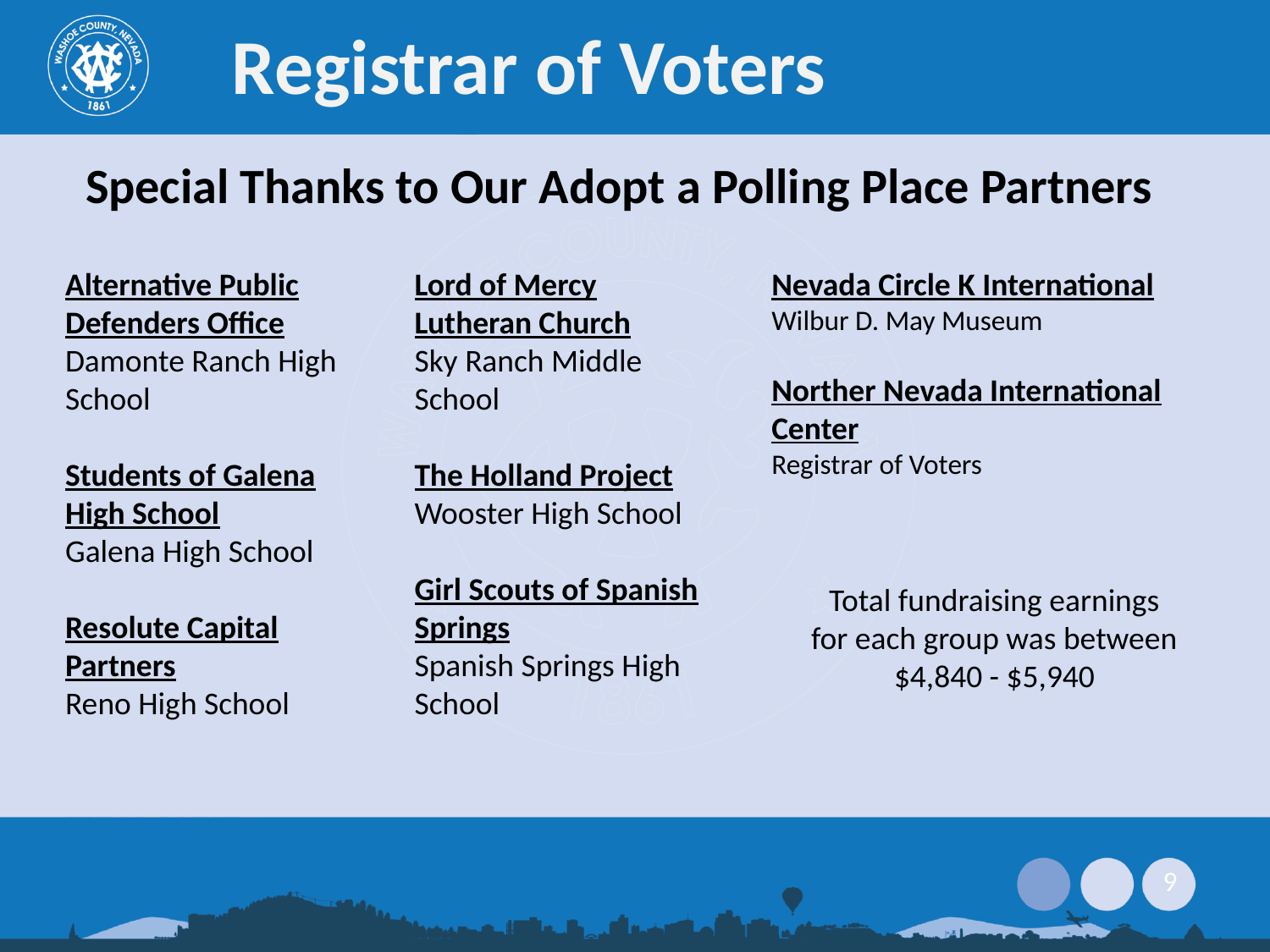

# Registrar of Voters
Special Thanks to Our Adopt a Polling Place Partners
Lord of Mercy Lutheran Church
Sky Ranch Middle School

The Holland Project
Wooster High School

Girl Scouts of Spanish Springs
Spanish Springs High School

Nevada Circle K International
Wilbur D. May Museum

Norther Nevada International Center
Registrar of Voters
Alternative Public Defenders Office Damonte Ranch High School

Students of Galena High School
Galena High School

Resolute Capital Partners
Reno High School

Total fundraising earnings for each group was between $4,840 - $5,940